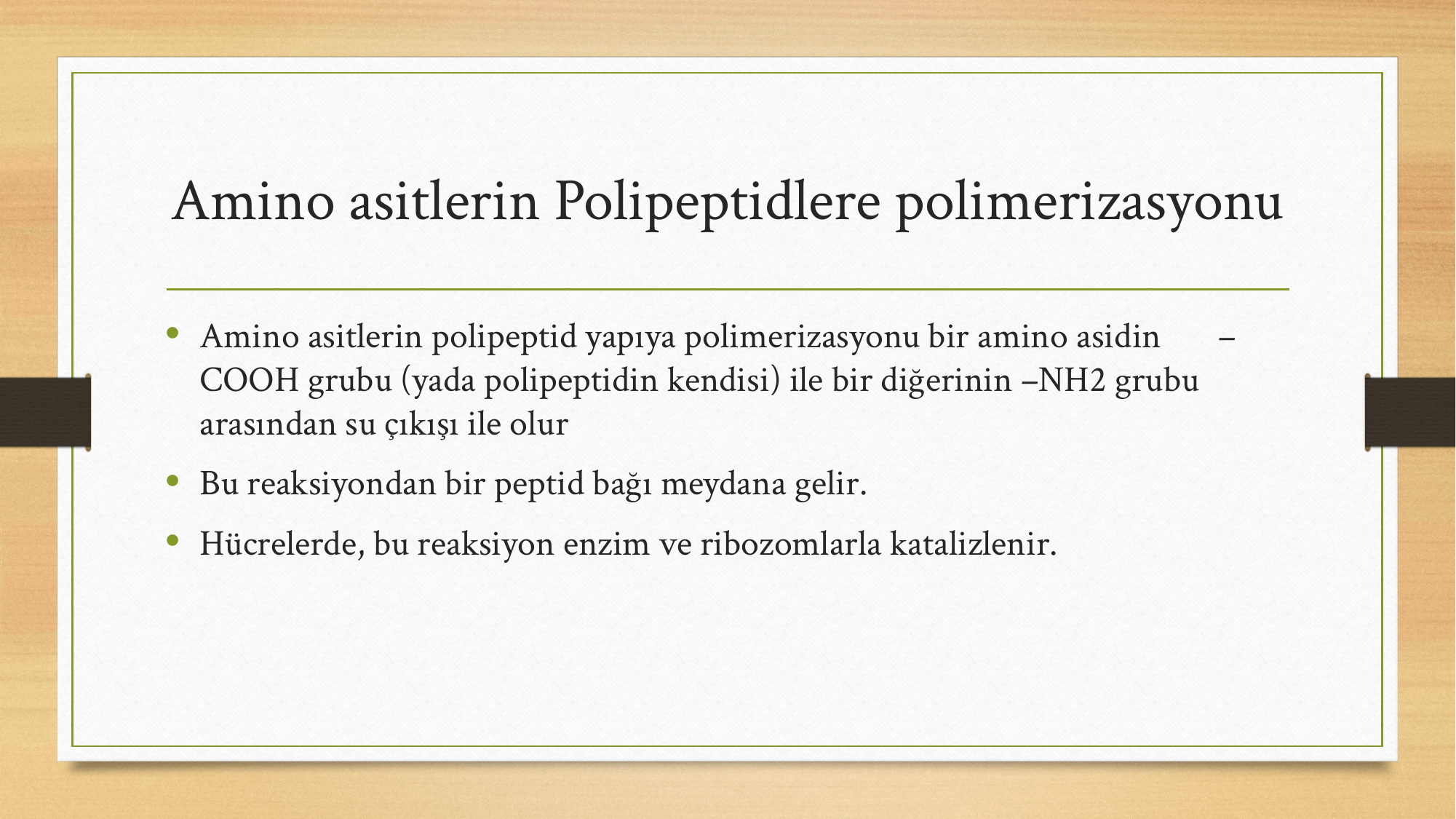

# Amino asitlerin Polipeptidlere polimerizasyonu
Amino asitlerin polipeptid yapıya polimerizasyonu bir amino asidin       –COOH grubu (yada polipeptidin kendisi) ile bir diğerinin –NH2 grubu arasından su çıkışı ile olur
Bu reaksiyondan bir peptid bağı meydana gelir.
Hücrelerde, bu reaksiyon enzim ve ribozomlarla katalizlenir.